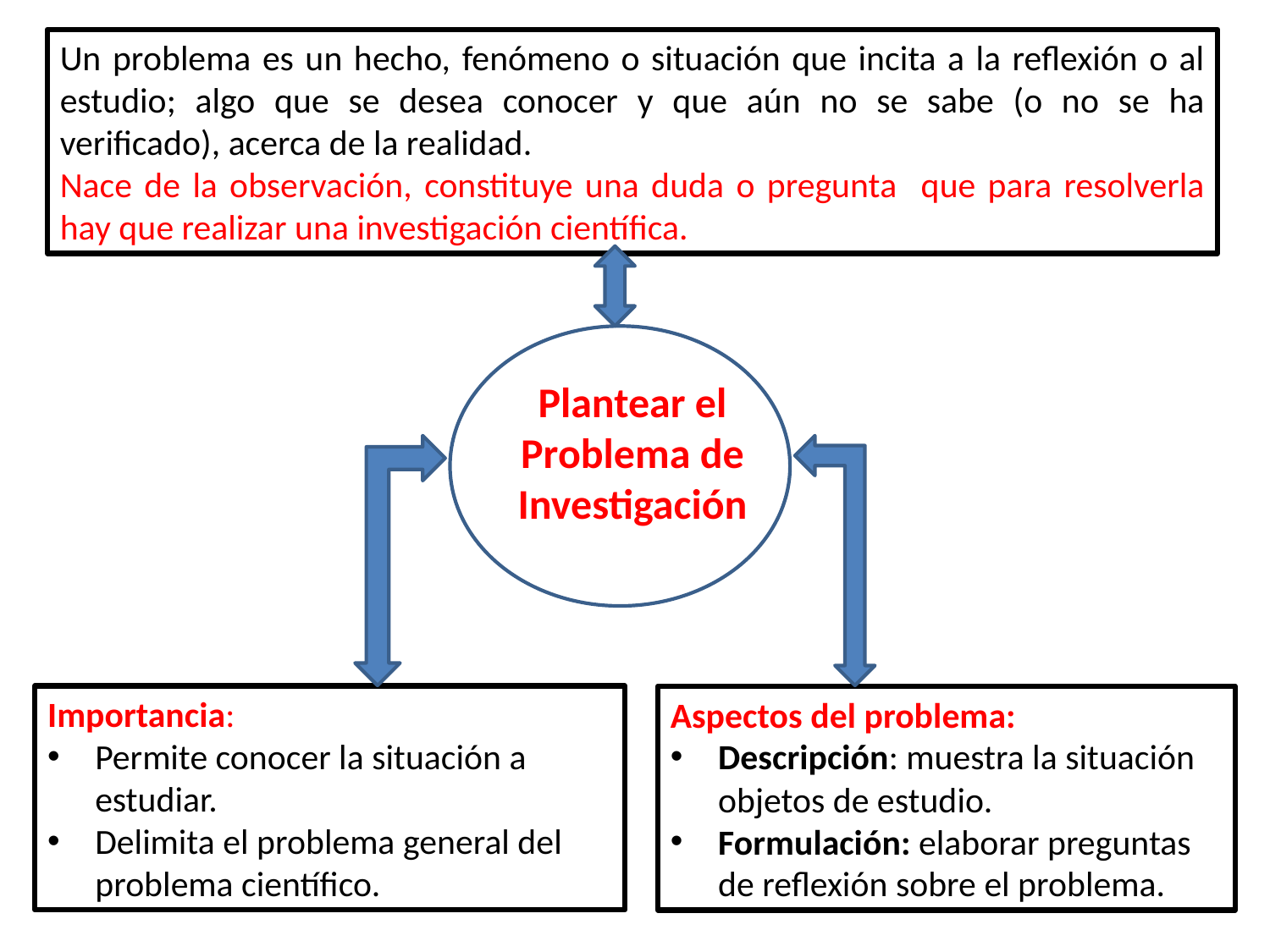

Un problema es un hecho, fenómeno o situación que incita a la reflexión o al estudio; algo que se desea conocer y que aún no se sabe (o no se ha verificado), acerca de la realidad.
Nace de la observación, constituye una duda o pregunta  que para resolverla hay que realizar una investigación científica.

Plantear el Problema de Investigación

Importancia:
Permite conocer la situación a estudiar.
Delimita el problema general del problema científico.
Aspectos del problema:
Descripción: muestra la situación objetos de estudio.
Formulación: elaborar preguntas de reflexión sobre el problema.